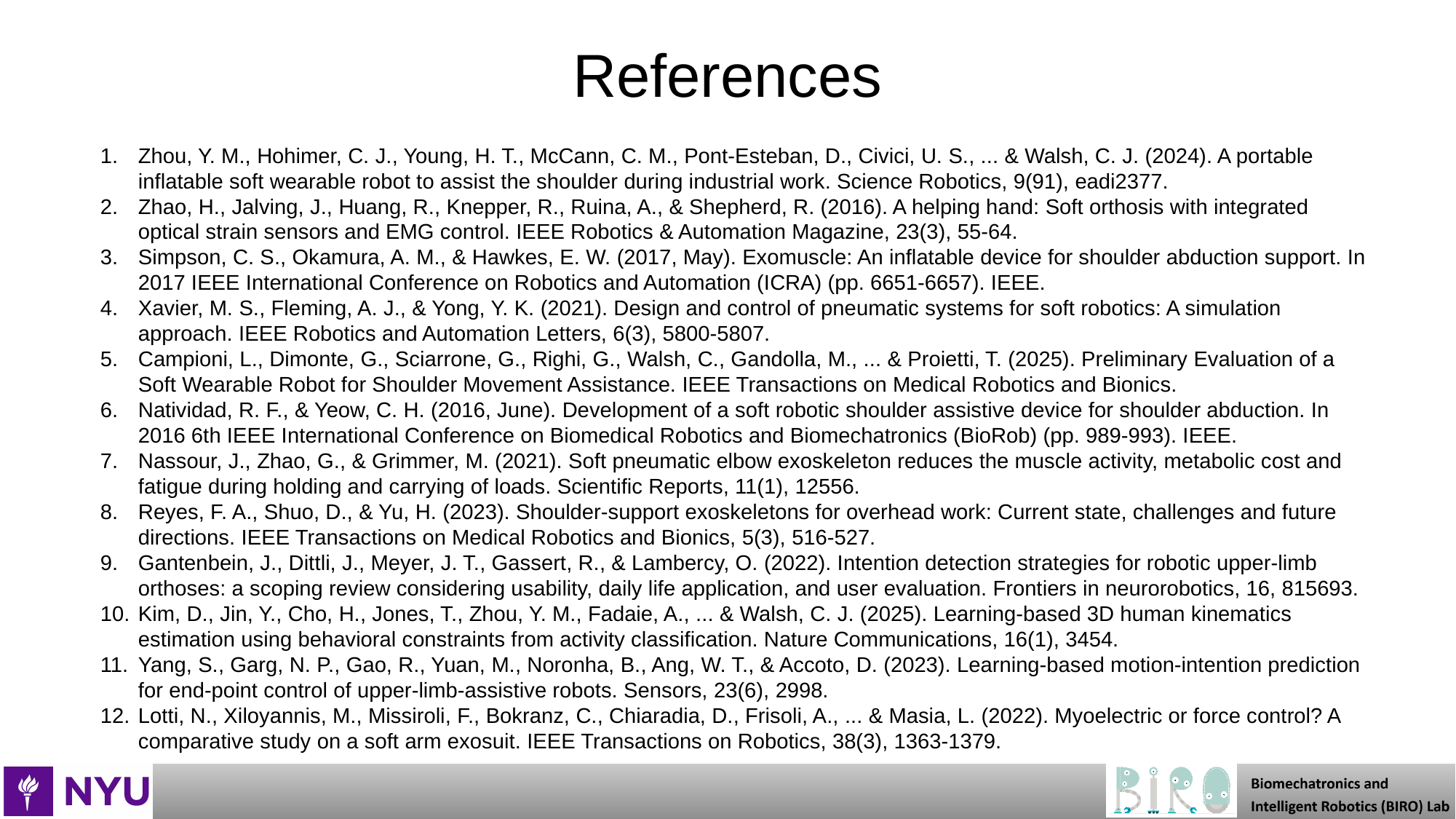

# References
Zhou, Y. M., Hohimer, C. J., Young, H. T., McCann, C. M., Pont-Esteban, D., Civici, U. S., ... & Walsh, C. J. (2024). A portable inflatable soft wearable robot to assist the shoulder during industrial work. Science Robotics, 9(91), eadi2377.
Zhao, H., Jalving, J., Huang, R., Knepper, R., Ruina, A., & Shepherd, R. (2016). A helping hand: Soft orthosis with integrated optical strain sensors and EMG control. IEEE Robotics & Automation Magazine, 23(3), 55-64.
Simpson, C. S., Okamura, A. M., & Hawkes, E. W. (2017, May). Exomuscle: An inflatable device for shoulder abduction support. In 2017 IEEE International Conference on Robotics and Automation (ICRA) (pp. 6651-6657). IEEE.
Xavier, M. S., Fleming, A. J., & Yong, Y. K. (2021). Design and control of pneumatic systems for soft robotics: A simulation approach. IEEE Robotics and Automation Letters, 6(3), 5800-5807.
Campioni, L., Dimonte, G., Sciarrone, G., Righi, G., Walsh, C., Gandolla, M., ... & Proietti, T. (2025). Preliminary Evaluation of a Soft Wearable Robot for Shoulder Movement Assistance. IEEE Transactions on Medical Robotics and Bionics.
Natividad, R. F., & Yeow, C. H. (2016, June). Development of a soft robotic shoulder assistive device for shoulder abduction. In 2016 6th IEEE International Conference on Biomedical Robotics and Biomechatronics (BioRob) (pp. 989-993). IEEE.
Nassour, J., Zhao, G., & Grimmer, M. (2021). Soft pneumatic elbow exoskeleton reduces the muscle activity, metabolic cost and fatigue during holding and carrying of loads. Scientific Reports, 11(1), 12556.
Reyes, F. A., Shuo, D., & Yu, H. (2023). Shoulder-support exoskeletons for overhead work: Current state, challenges and future directions. IEEE Transactions on Medical Robotics and Bionics, 5(3), 516-527.
Gantenbein, J., Dittli, J., Meyer, J. T., Gassert, R., & Lambercy, O. (2022). Intention detection strategies for robotic upper-limb orthoses: a scoping review considering usability, daily life application, and user evaluation. Frontiers in neurorobotics, 16, 815693.
Kim, D., Jin, Y., Cho, H., Jones, T., Zhou, Y. M., Fadaie, A., ... & Walsh, C. J. (2025). Learning-based 3D human kinematics estimation using behavioral constraints from activity classification. Nature Communications, 16(1), 3454.
Yang, S., Garg, N. P., Gao, R., Yuan, M., Noronha, B., Ang, W. T., & Accoto, D. (2023). Learning-based motion-intention prediction for end-point control of upper-limb-assistive robots. Sensors, 23(6), 2998.
Lotti, N., Xiloyannis, M., Missiroli, F., Bokranz, C., Chiaradia, D., Frisoli, A., ... & Masia, L. (2022). Myoelectric or force control? A comparative study on a soft arm exosuit. IEEE Transactions on Robotics, 38(3), 1363-1379.